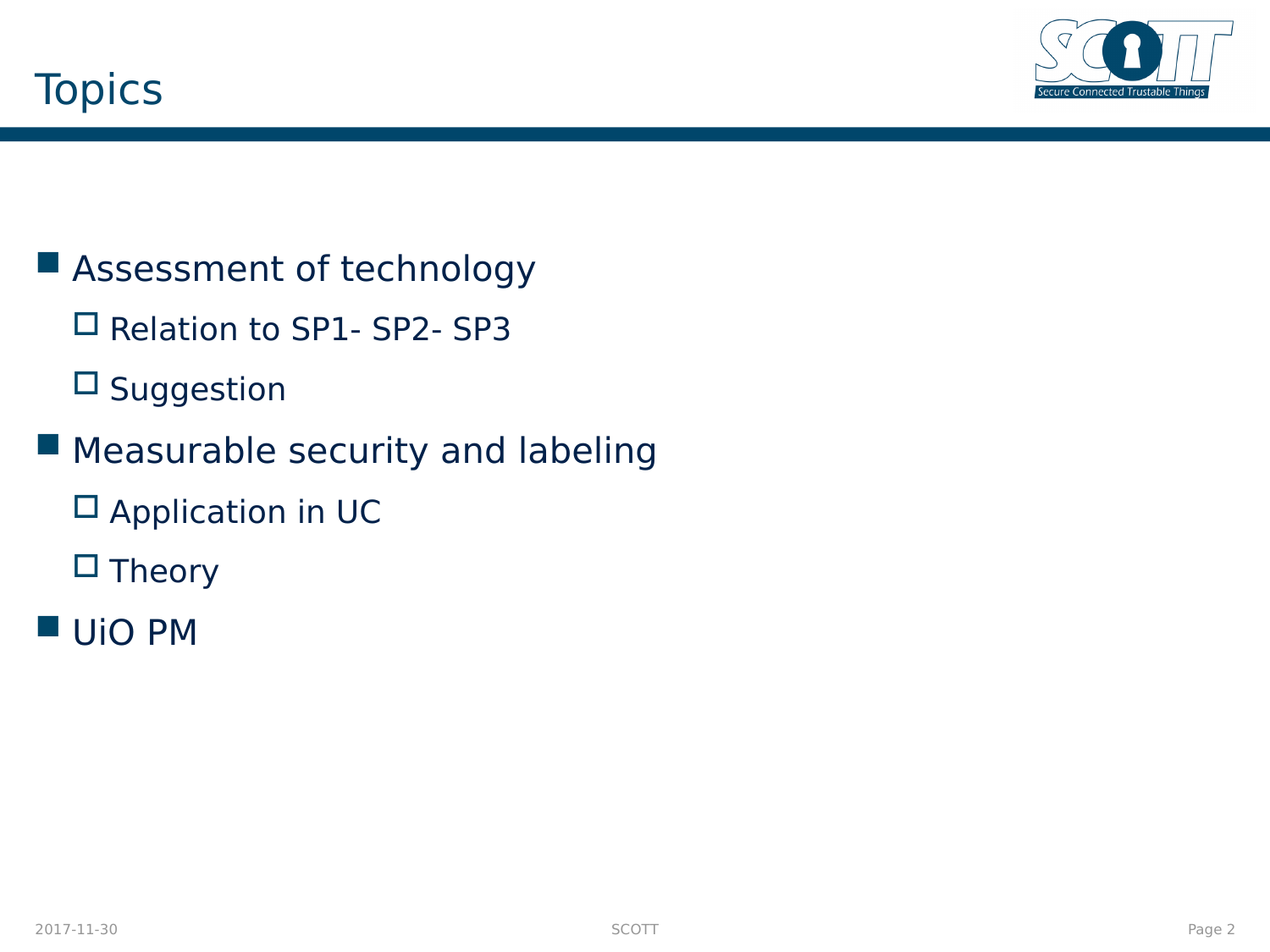

# Topics

Assessment of technology
Relation to SP1- SP2- SP3
Suggestion
Measurable security and labeling
Application in UC
Theory
UiO PM

2017-11-30
SCOTT
Page 2